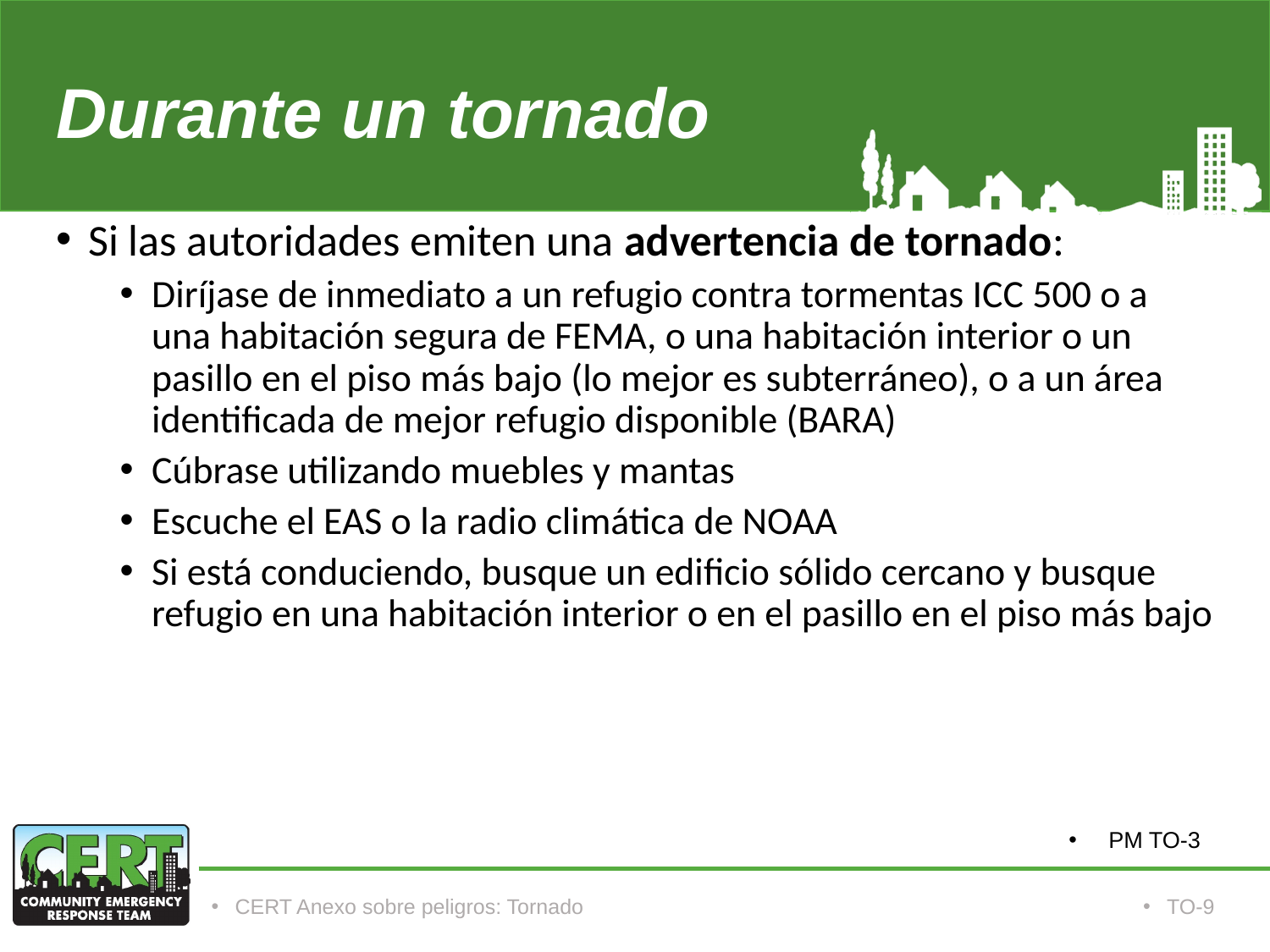

# Durante un tornado
Si las autoridades emiten una advertencia de tornado:
Diríjase de inmediato a un refugio contra tormentas ICC 500 o a una habitación segura de FEMA, o una habitación interior o un pasillo en el piso más bajo (lo mejor es subterráneo), o a un área identificada de mejor refugio disponible (BARA)
Cúbrase utilizando muebles y mantas
Escuche el EAS o la radio climática de NOAA
Si está conduciendo, busque un edificio sólido cercano y busque refugio en una habitación interior o en el pasillo en el piso más bajo
PM TO-3
CERT Anexo sobre peligros: Tornado
TO-9